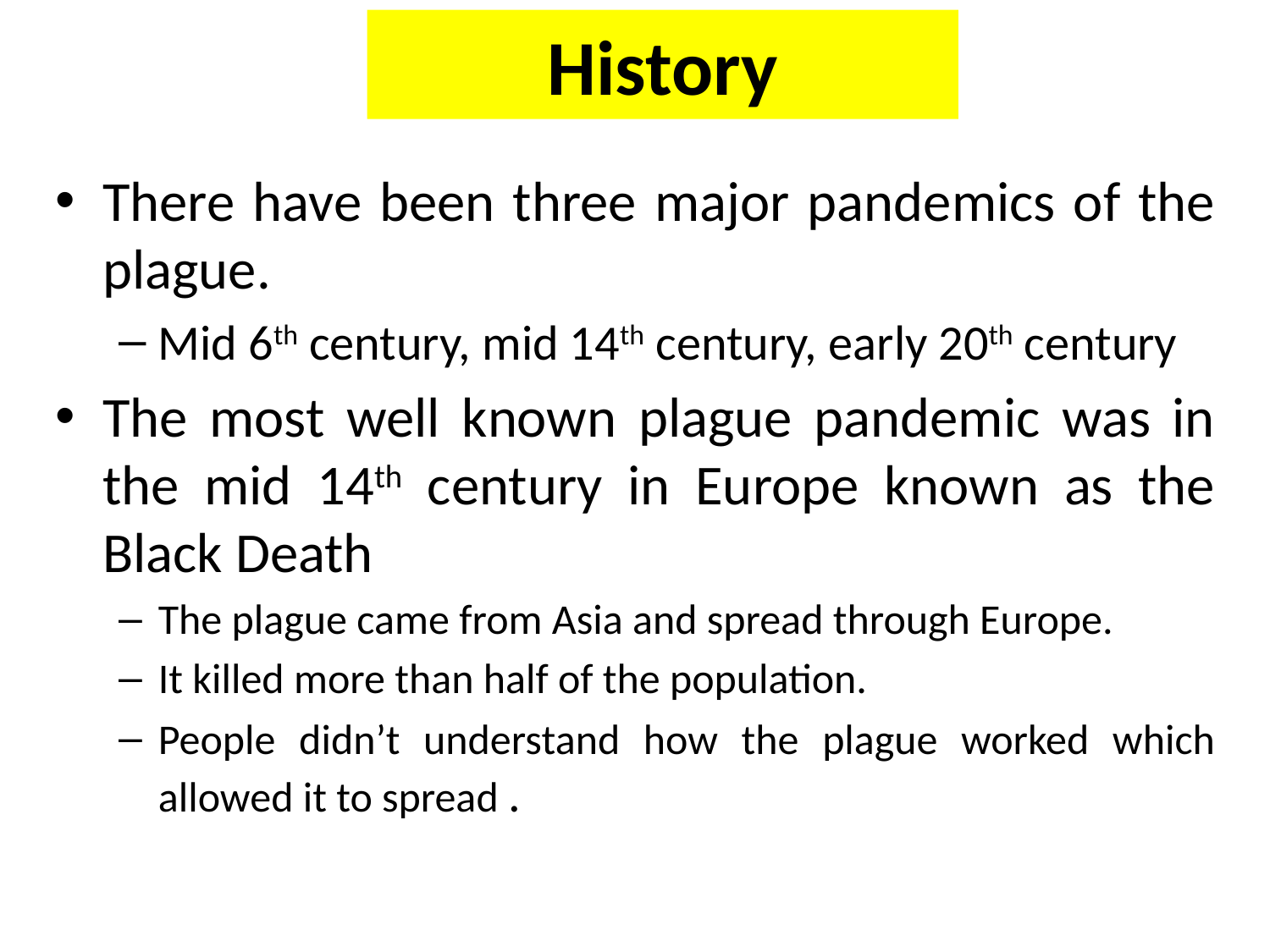

# History
There have been three major pandemics of the plague.
Mid 6th century, mid 14th century, early 20th century
The most well known plague pandemic was in the mid 14th century in Europe known as the Black Death
The plague came from Asia and spread through Europe.
It killed more than half of the population.
People didn’t understand how the plague worked which allowed it to spread .